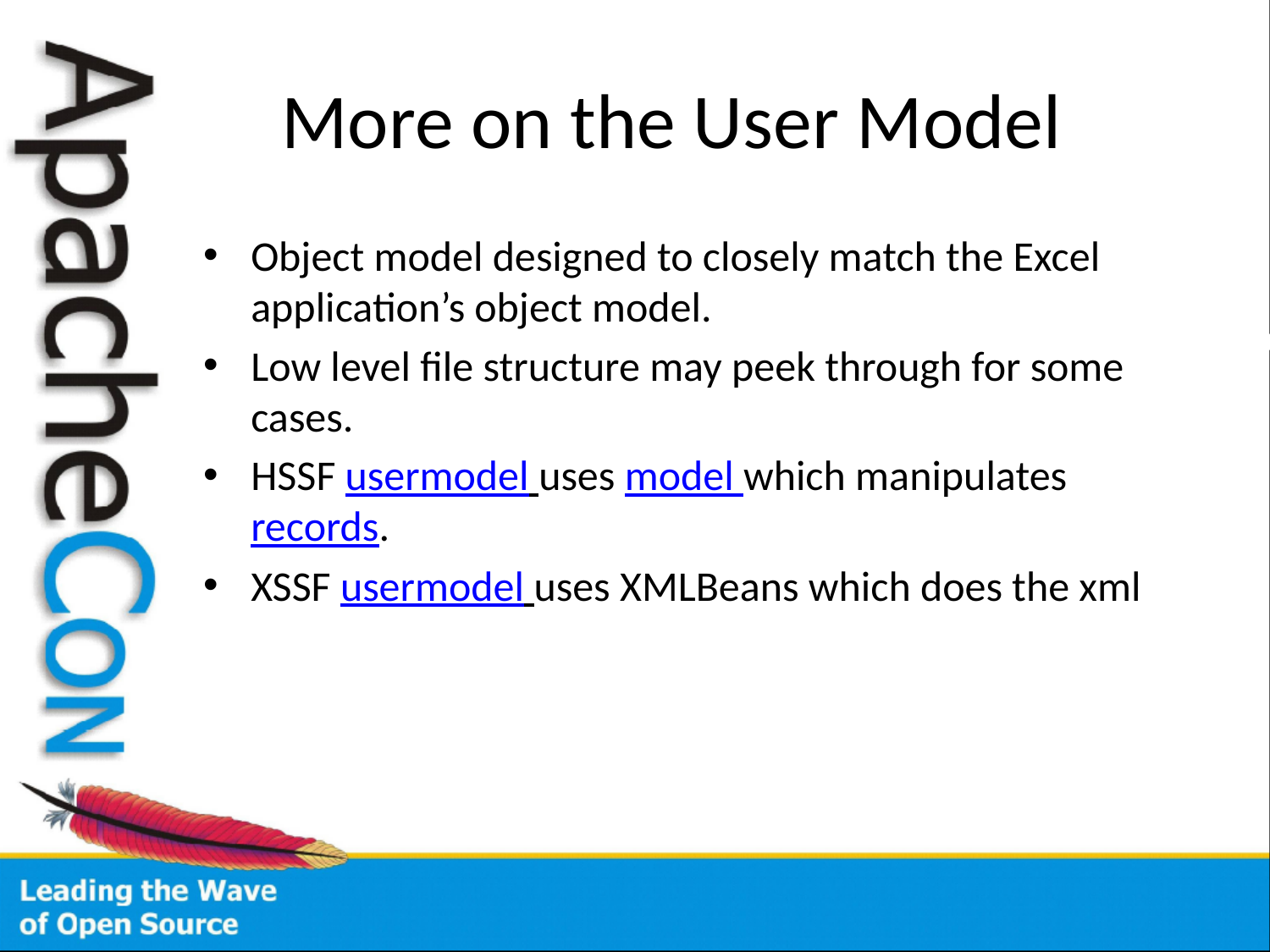

# More on the User Model
Object model designed to closely match the Excel application’s object model.
Low level file structure may peek through for some cases.
HSSF usermodel uses model which manipulates records.
XSSF usermodel uses XMLBeans which does the xml